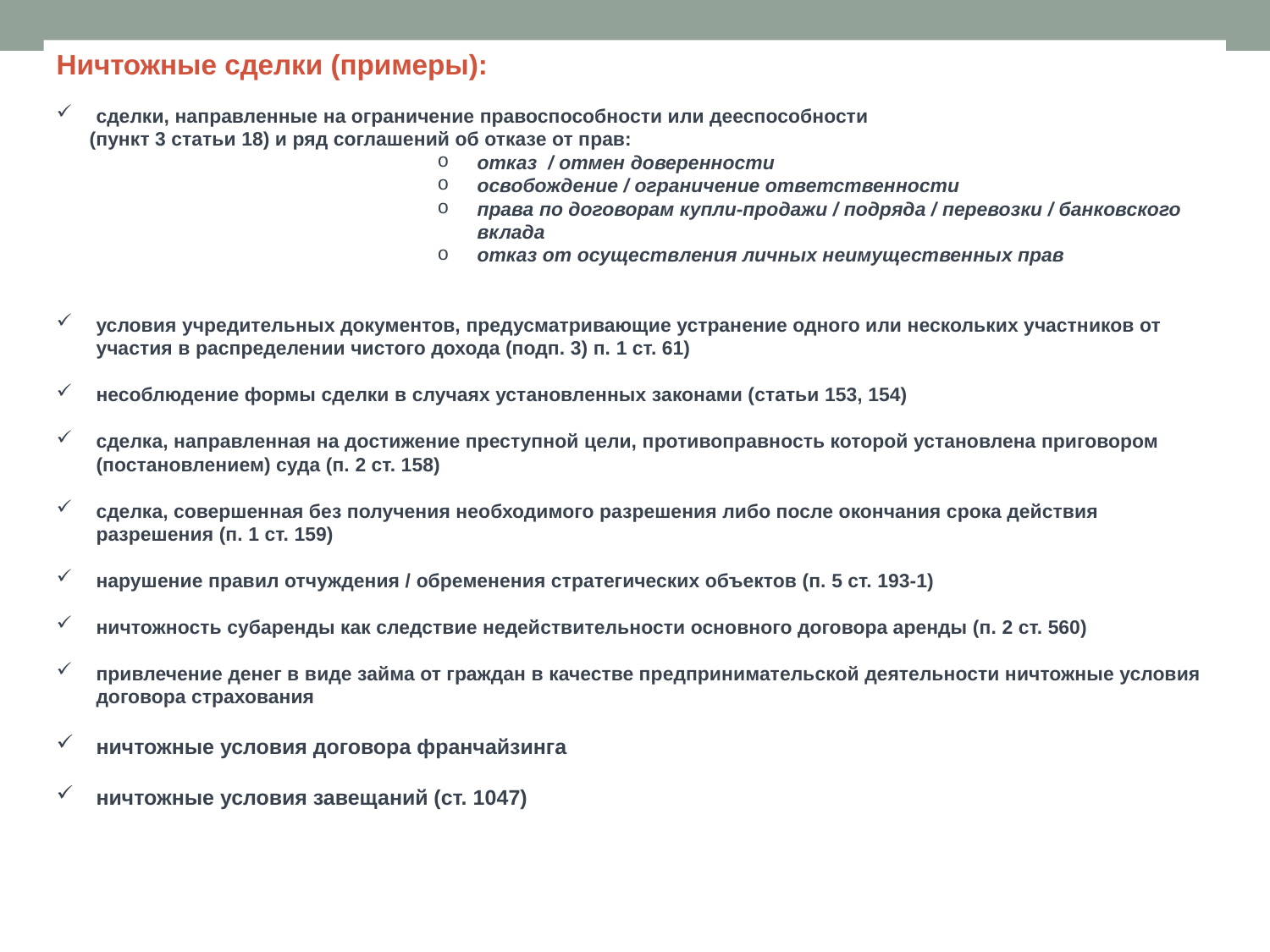

Ничтожные сделки (примеры):

сделки, направленные на ограничение правоспособности или дееспособности
      (пункт 3 статьи 18) и ряд соглашений об отказе от прав:
отказ  / отмен доверенности
освобождение / ограничение ответственности
права по договорам купли-продажи / подряда / перевозки / банковского вклада
отказ от осуществления личных неимущественных прав

условия учредительных документов, предусматривающие устранение одного или нескольких участников от участия в распределении чистого дохода (подп. 3) п. 1 ст. 61)

несоблюдение формы сделки в случаях установленных законами (статьи 153, 154)

сделка, направленная на достижение преступной цели, противоправность которой установлена приговором (постановлением) суда (п. 2 ст. 158)

сделка, совершенная без получения необходимого разрешения либо после окончания срока действия разрешения (п. 1 ст. 159)

нарушение правил отчуждения / обременения стратегических объектов (п. 5 ст. 193-1)

ничтожность субаренды как следствие недействительности основного договора аренды (п. 2 ст. 560)

привлечение денег в виде займа от граждан в качестве предпринимательской деятельности ничтожные условия договора страхования

ничтожные условия договора франчайзинга

ничтожные условия завещаний (ст. 1047)